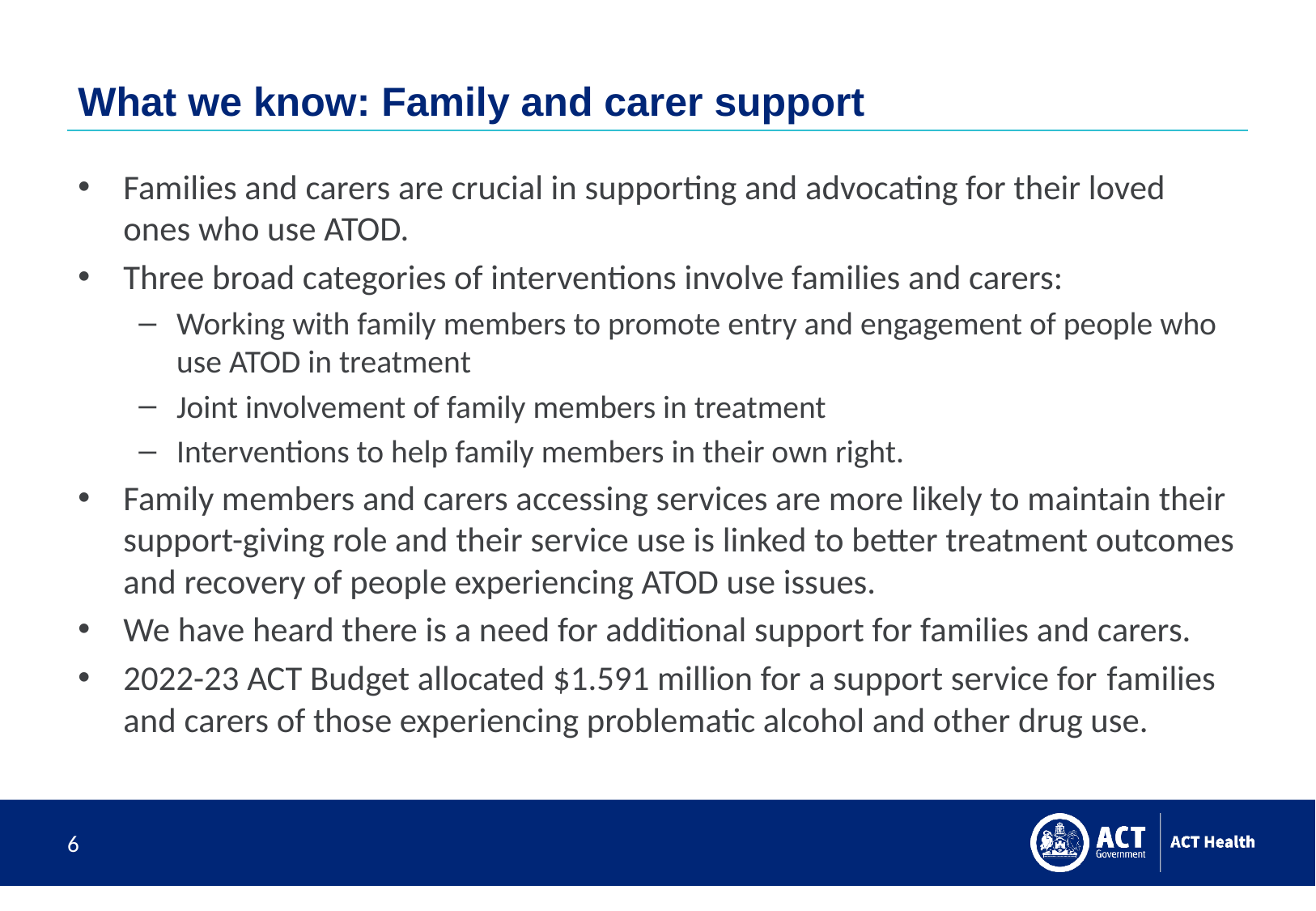

# What we know: Family and carer support
Families and carers are crucial in supporting and advocating for their loved ones who use ATOD.
Three broad categories of interventions involve families and carers:
Working with family members to promote entry and engagement of people who use ATOD in treatment
Joint involvement of family members in treatment
Interventions to help family members in their own right.
Family members and carers accessing services are more likely to maintain their support-giving role and their service use is linked to better treatment outcomes and recovery of people experiencing ATOD use issues.
We have heard there is a need for additional support for families and carers.
2022-23 ACT Budget allocated $1.591 million for a support service for families and carers of those experiencing problematic alcohol and other drug use.
6